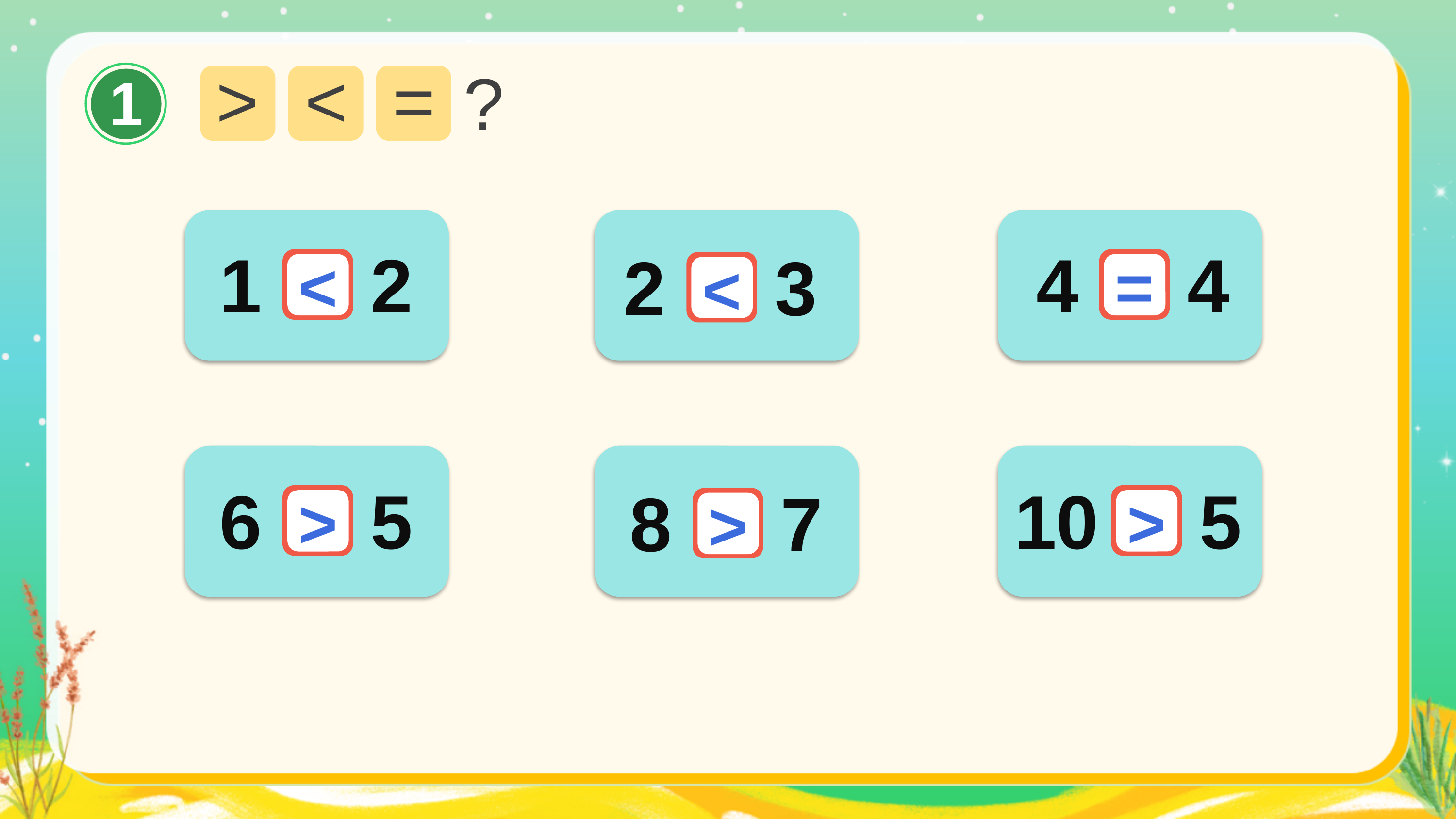

>
<
=
?

1

1
2
4
4
2
3
?
?
?
<
=
<

6
5
10
5
8
7
?
?
?
>
>
>